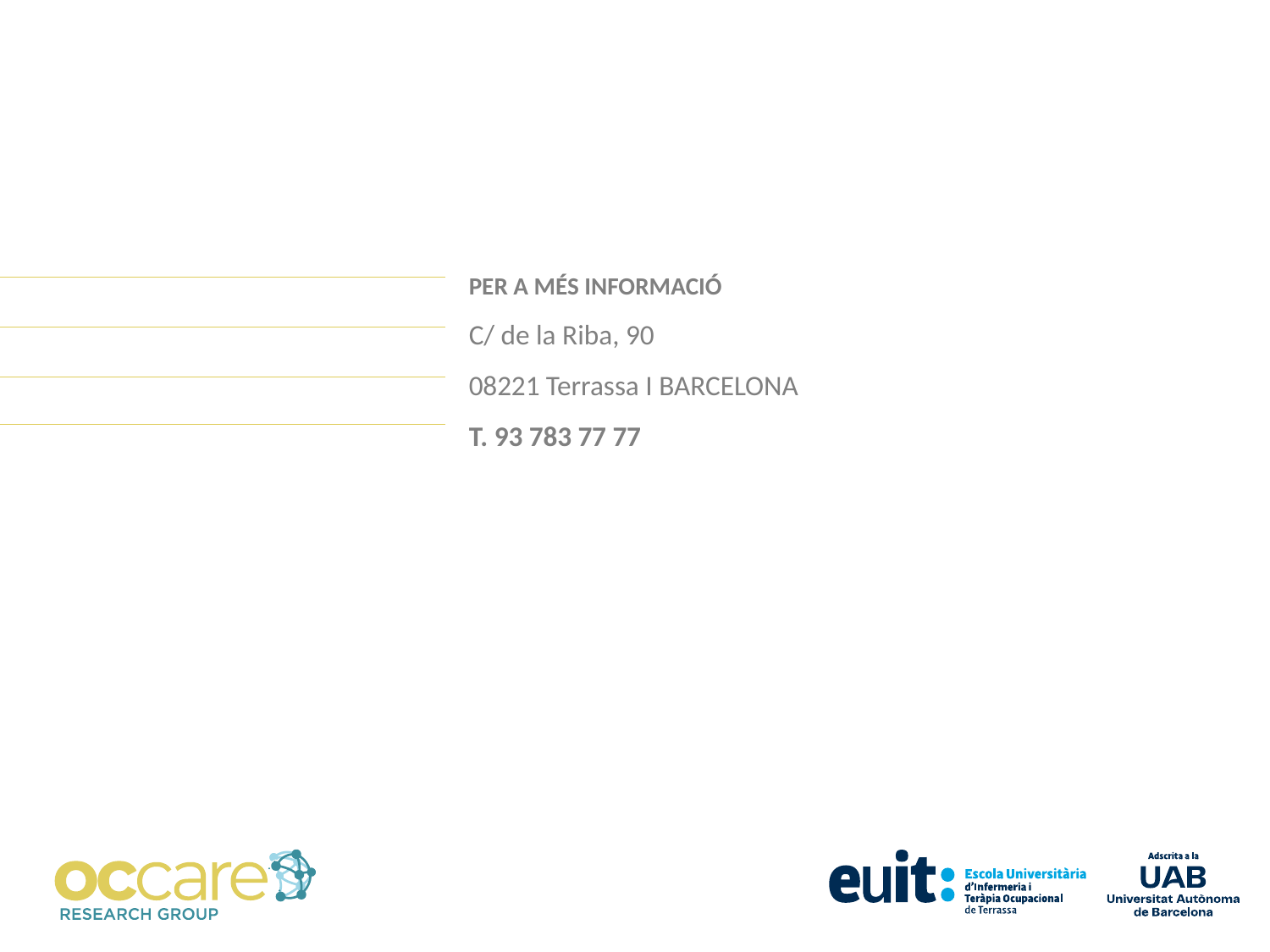

PER A MÉS INFORMACIÓ
C/ de la Riba, 90
08221 Terrassa I BARCELONA
T. 93 783 77 77